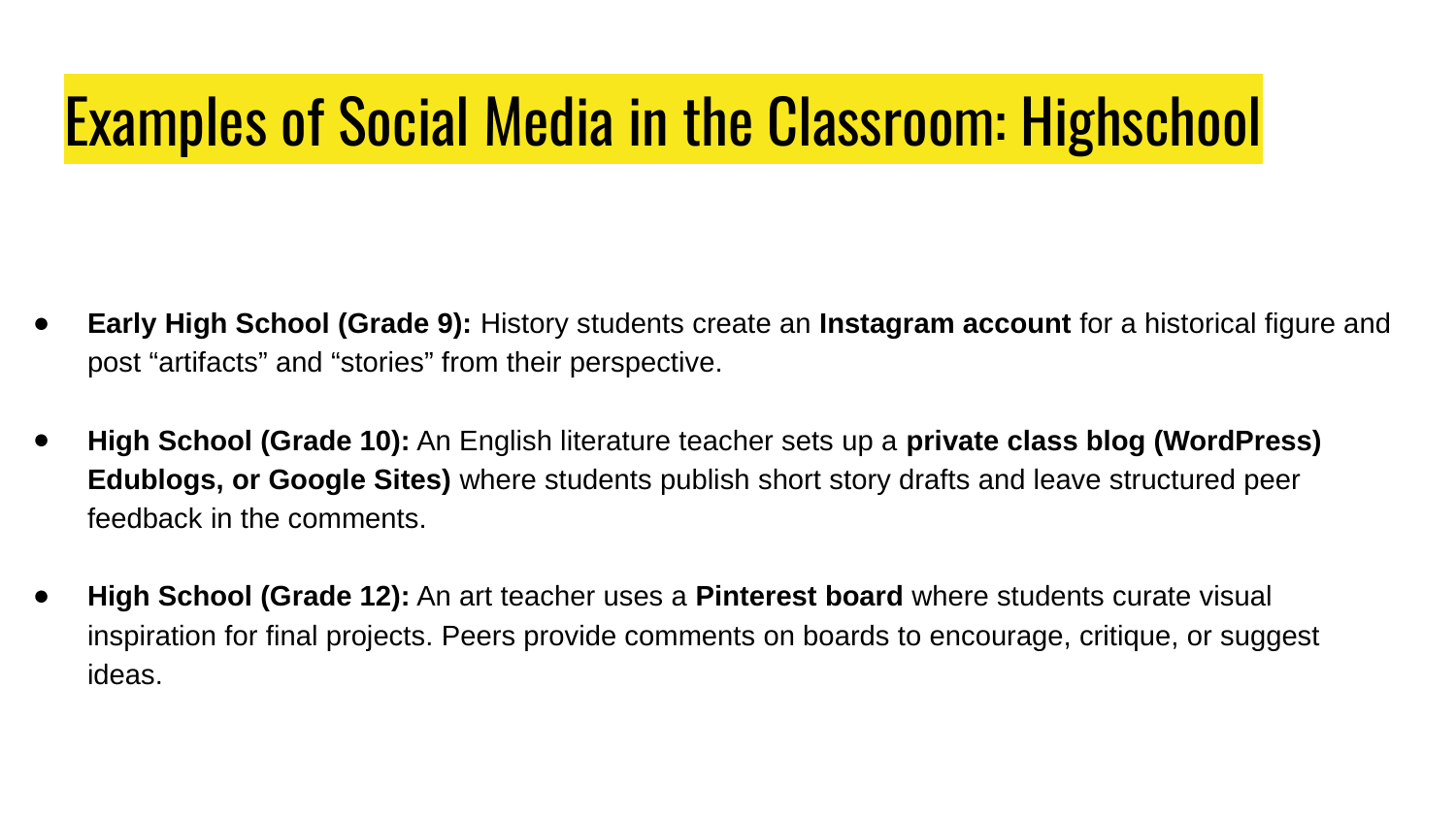

# Examples of Social Media in the Classroom: Highschool
Early High School (Grade 9): History students create an Instagram account for a historical figure and post “artifacts” and “stories” from their perspective.

High School (Grade 10): An English literature teacher sets up a private class blog (WordPress)  Edublogs, or Google Sites) where students publish short story drafts and leave structured peer feedback in the comments.

High School (Grade 12): An art teacher uses a Pinterest board where students curate visual inspiration for final projects. Peers provide comments on boards to encourage, critique, or suggest ideas.